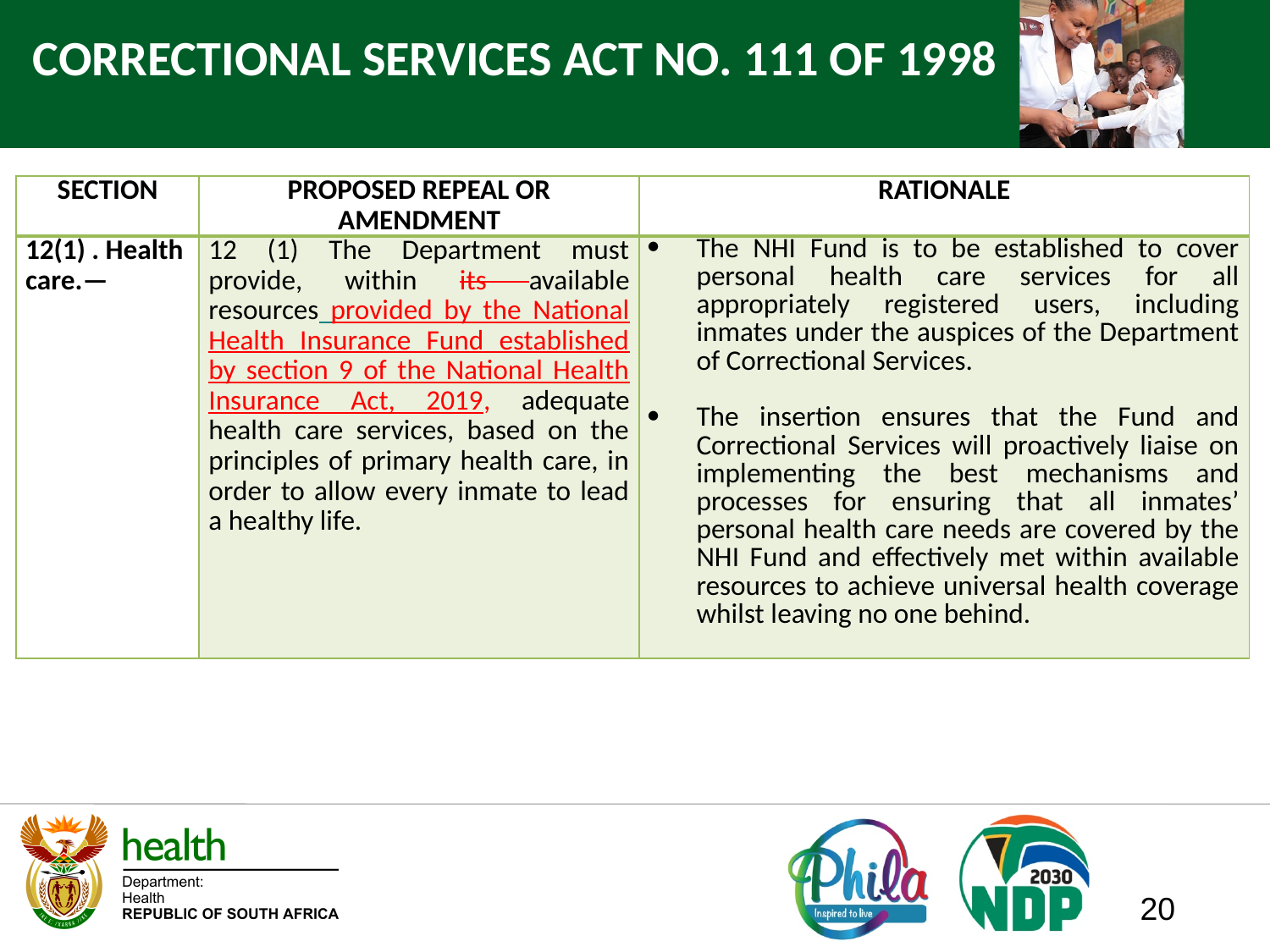

# CORRECTIONAL SERVICES ACT NO. 111 OF 1998
| SECTION | PROPOSED REPEAL OR AMENDMENT | RATIONALE |
| --- | --- | --- |
| 12(1) . Health care.— | 12 (1) The Department must provide, within its available resources provided by the National Health Insurance Fund established by section 9 of the National Health Insurance Act, 2019, adequate health care services, based on the principles of primary health care, in order to allow every inmate to lead a healthy life. | The NHI Fund is to be established to cover personal health care services for all appropriately registered users, including inmates under the auspices of the Department of Correctional Services.   The insertion ensures that the Fund and Correctional Services will proactively liaise on implementing the best mechanisms and processes for ensuring that all inmates’ personal health care needs are covered by the NHI Fund and effectively met within available resources to achieve universal health coverage whilst leaving no one behind. |